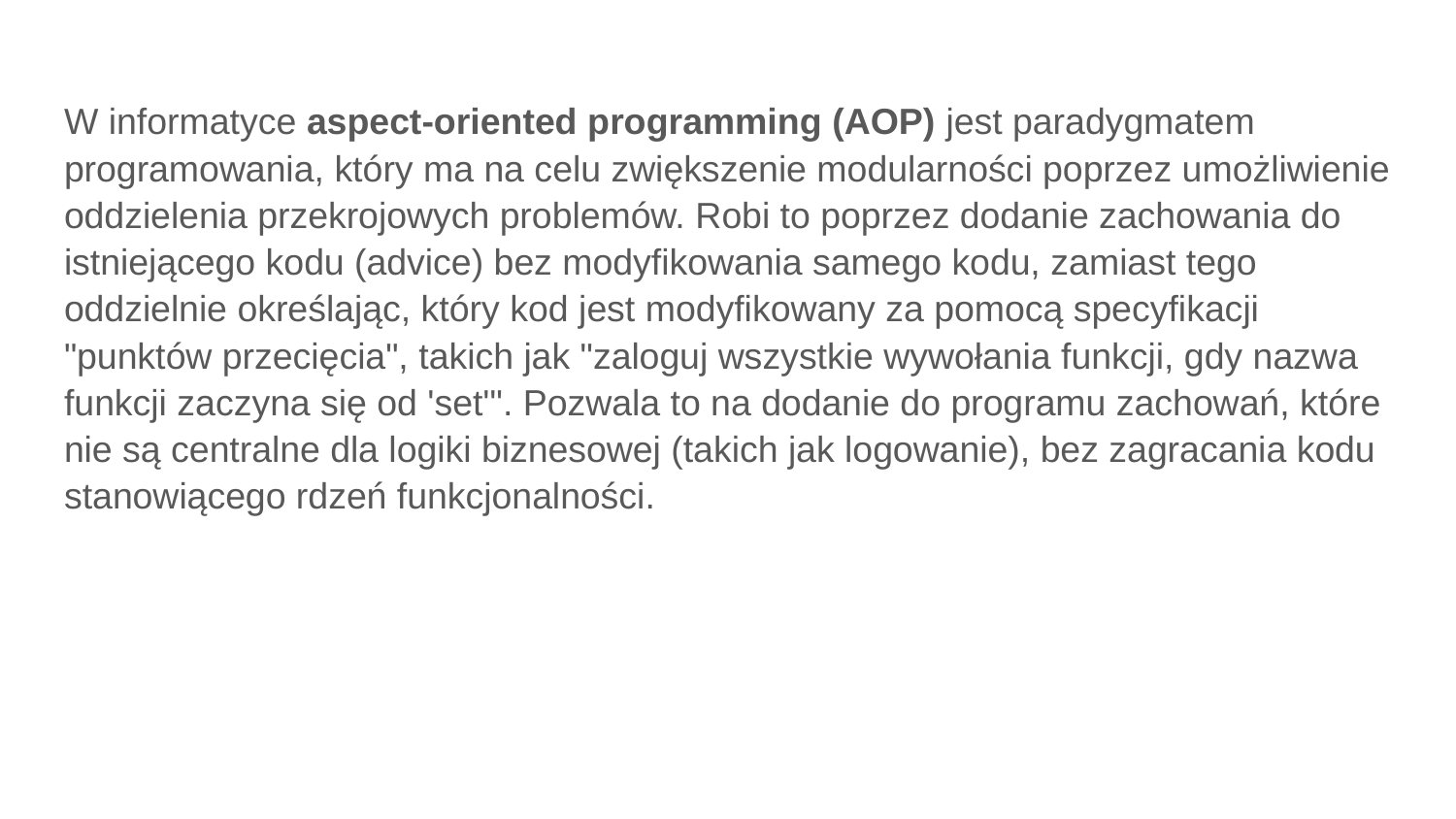

W informatyce aspect-oriented programming (AOP) jest paradygmatem programowania, który ma na celu zwiększenie modularności poprzez umożliwienie oddzielenia przekrojowych problemów. Robi to poprzez dodanie zachowania do istniejącego kodu (advice) bez modyfikowania samego kodu, zamiast tego oddzielnie określając, który kod jest modyfikowany za pomocą specyfikacji "punktów przecięcia", takich jak "zaloguj wszystkie wywołania funkcji, gdy nazwa funkcji zaczyna się od 'set'". Pozwala to na dodanie do programu zachowań, które nie są centralne dla logiki biznesowej (takich jak logowanie), bez zagracania kodu stanowiącego rdzeń funkcjonalności.